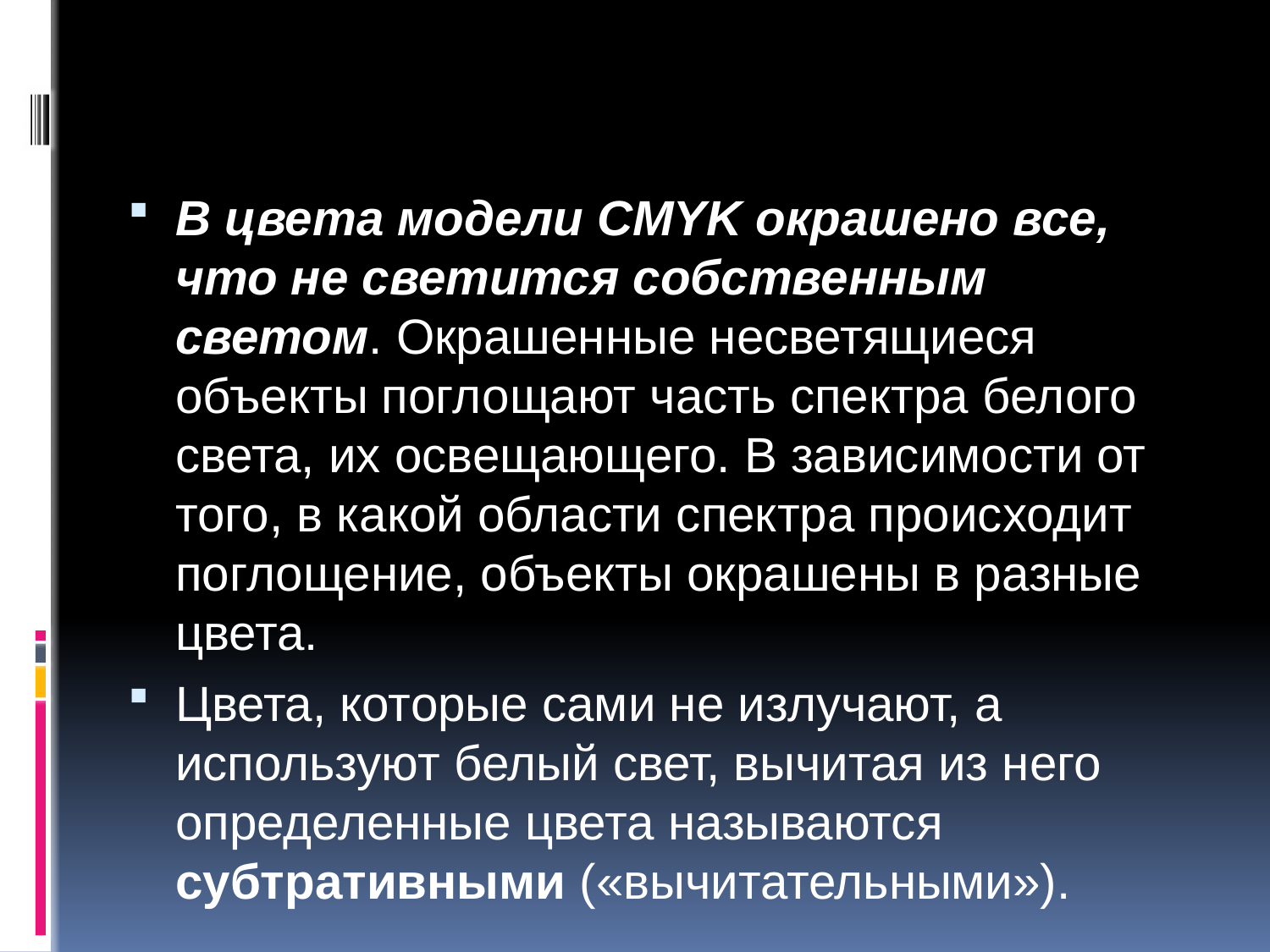

#
В цвета модели CMYK окрашено все, что не светится собственным светом. Окрашенные несветящиеся объекты поглощают часть спектра белого света, их освещающего. В зависимости от того, в какой области спектра происходит поглощение, объекты окрашены в разные цвета.
Цвета, которые сами не излучают, а используют белый свет, вычитая из него определенные цвета называются субтративными («вычитательными»).